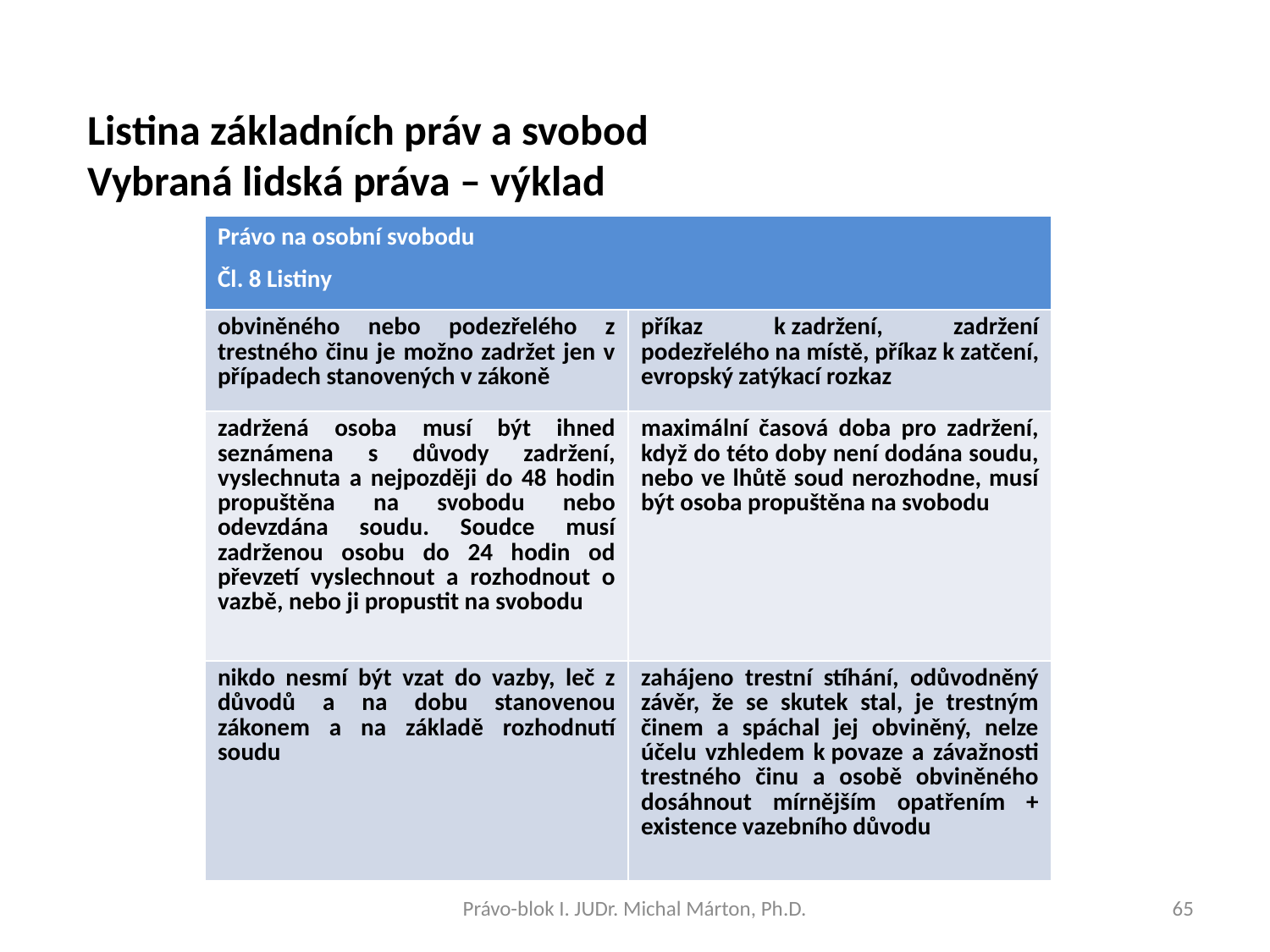

Listina základních práv a svobod
Vybraná lidská práva – výklad

| Právo na osobní svobodu Čl. 8 Listiny |  |
| --- | --- |
| obviněného nebo podezřelého z trestného činu je možno zadržet jen v případech stanovených v zákoně | příkaz k zadržení, zadržení podezřelého na místě, příkaz k zatčení, evropský zatýkací rozkaz |
| zadržená osoba musí být ihned seznámena s důvody zadržení, vyslechnuta a nejpozději do 48 hodin propuštěna na svobodu nebo odevzdána soudu. Soudce musí zadrženou osobu do 24 hodin od převzetí vyslechnout a rozhodnout o vazbě, nebo ji propustit na svobodu | maximální časová doba pro zadržení, když do této doby není dodána soudu, nebo ve lhůtě soud nerozhodne, musí být osoba propuštěna na svobodu |
| nikdo nesmí být vzat do vazby, leč z důvodů a na dobu stanovenou zákonem a na základě rozhodnutí soudu | zahájeno trestní stíhání, odůvodněný závěr, že se skutek stal, je trestným činem a spáchal jej obviněný, nelze účelu vzhledem k povaze a závažnosti trestného činu a osobě obviněného dosáhnout mírnějším opatřením + existence vazebního důvodu |
Právo-blok I. JUDr. Michal Márton, Ph.D.
65